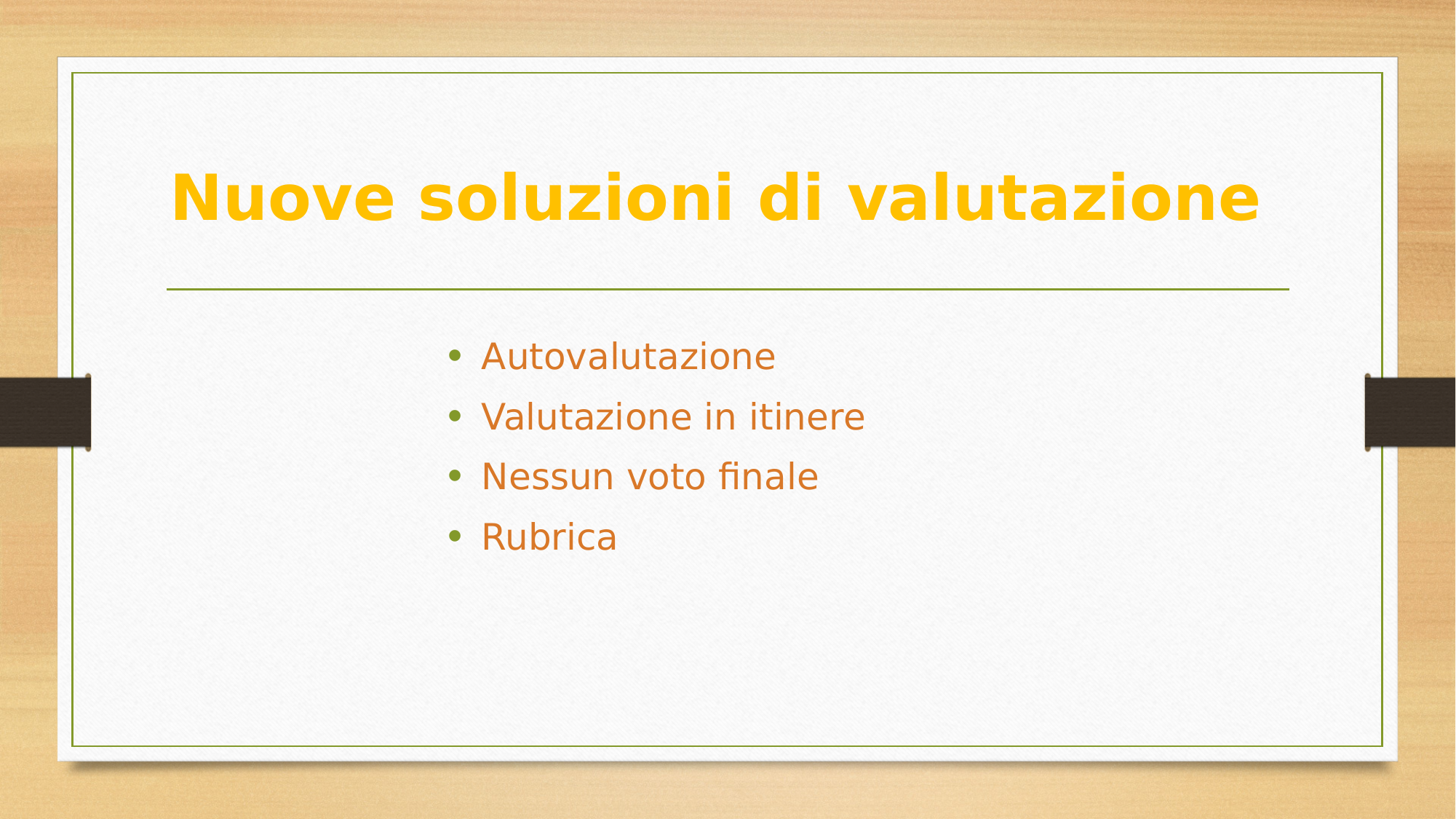

# Nuove soluzioni di valutazione
Autovalutazione
Valutazione in itinere
Nessun voto finale
Rubrica